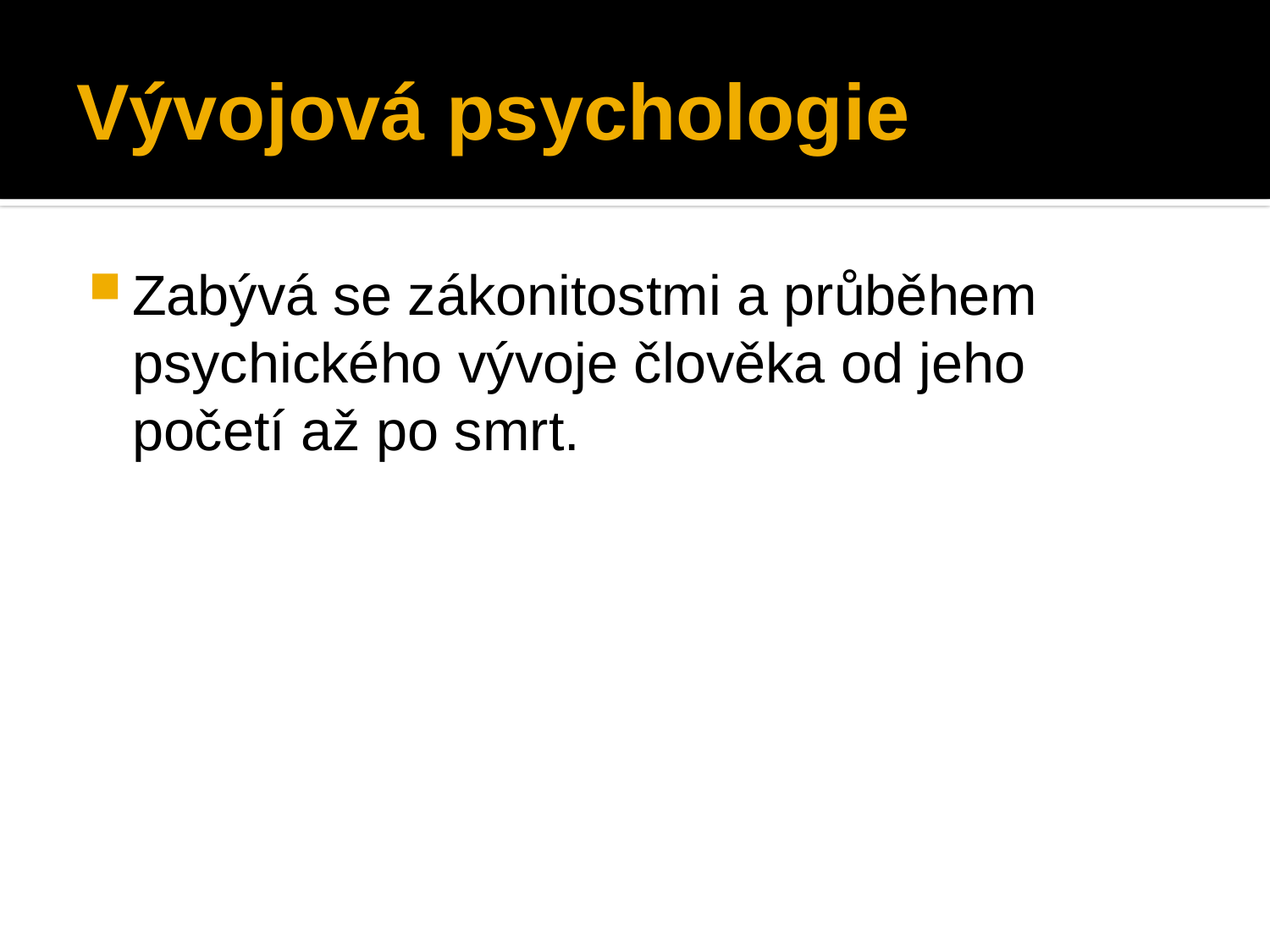

# Vývojová psychologie
Zabývá se zákonitostmi a průběhem psychického vývoje člověka od jeho početí až po smrt.